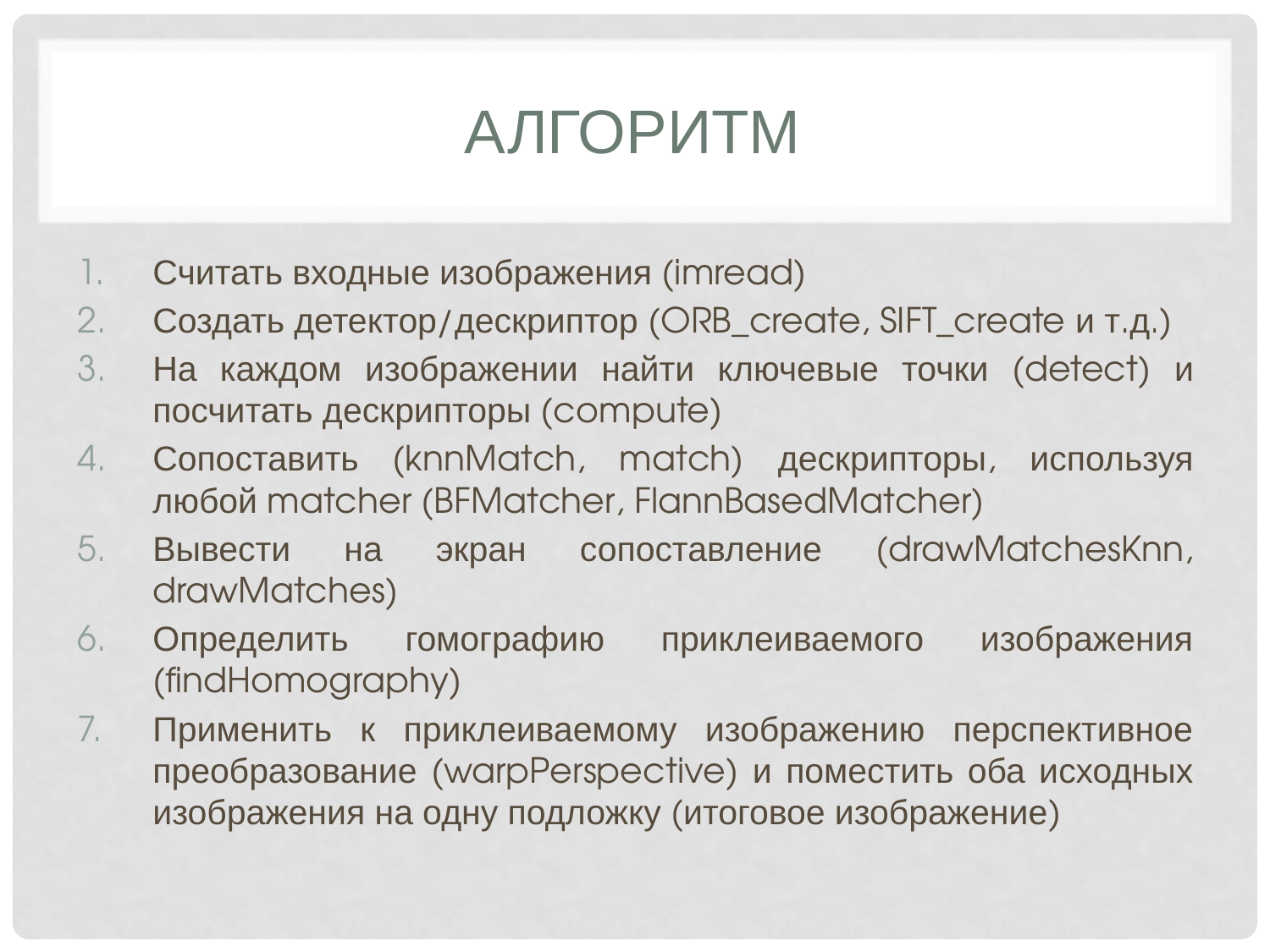

# Алгоритм
Считать входные изображения (imread)
Создать детектор/дескриптор (ORB_create, SIFT_create и т.д.)
На каждом изображении найти ключевые точки (detect) и посчитать дескрипторы (compute)
Сопоставить (knnMatch, match) дескрипторы, используя любой matcher (BFMatcher, FlannBasedMatcher)
Вывести на экран сопоставление (drawMatchesKnn, drawMatches)
Определить гомографию приклеиваемого изображения (findHomography)
Применить к приклеиваемому изображению перспективное преобразование (warpPerspective) и поместить оба исходных изображения на одну подложку (итоговое изображение)